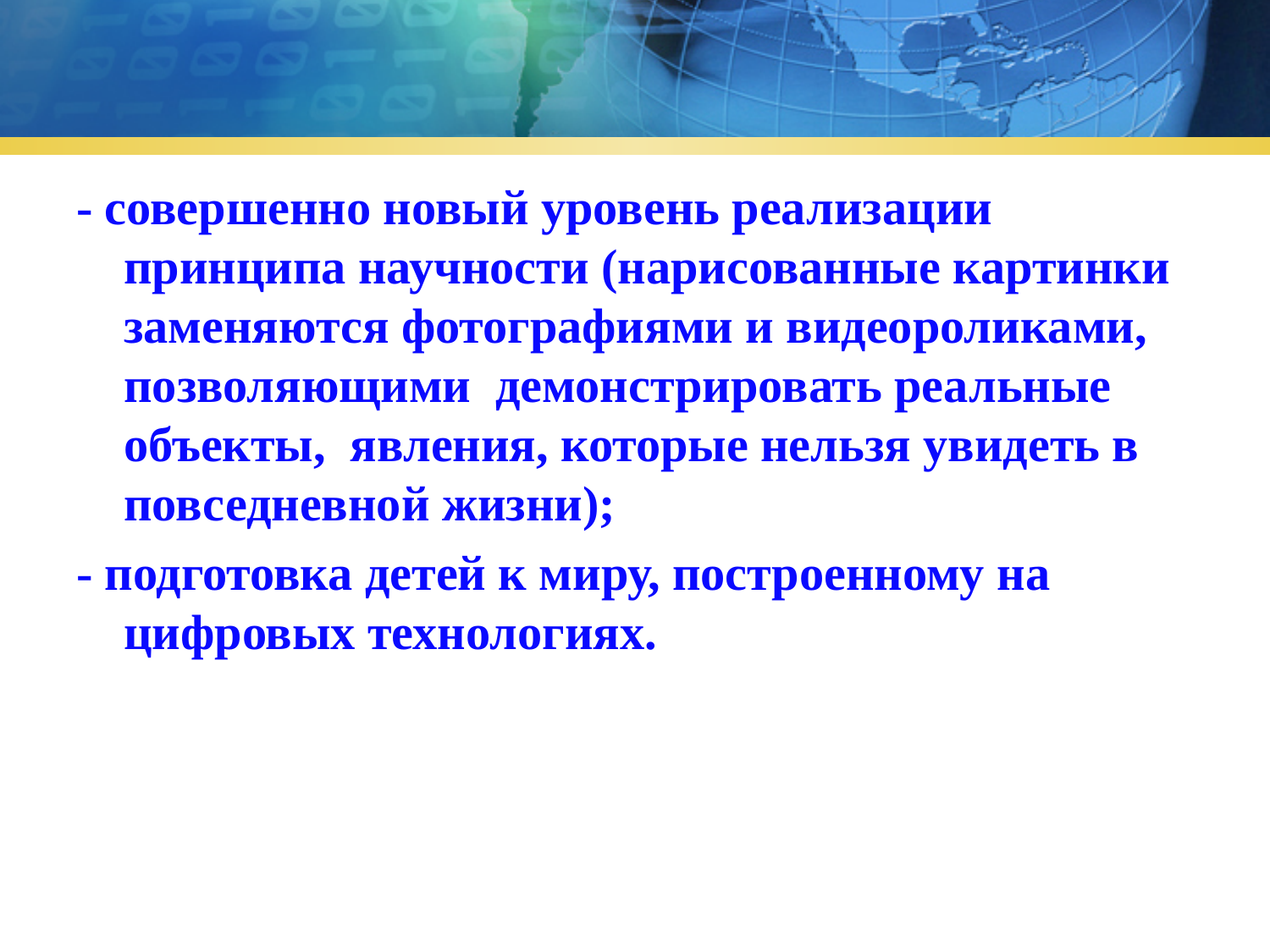

- совершенно новый уровень реализации принципа научности (нарисованные картинки заменяются фотографиями и видеороликами, позволяющими  демонстрировать реальные объекты,  явления, которые нельзя увидеть в повседневной жизни);
- подготовка детей к миру, построенному на цифровых технологиях.